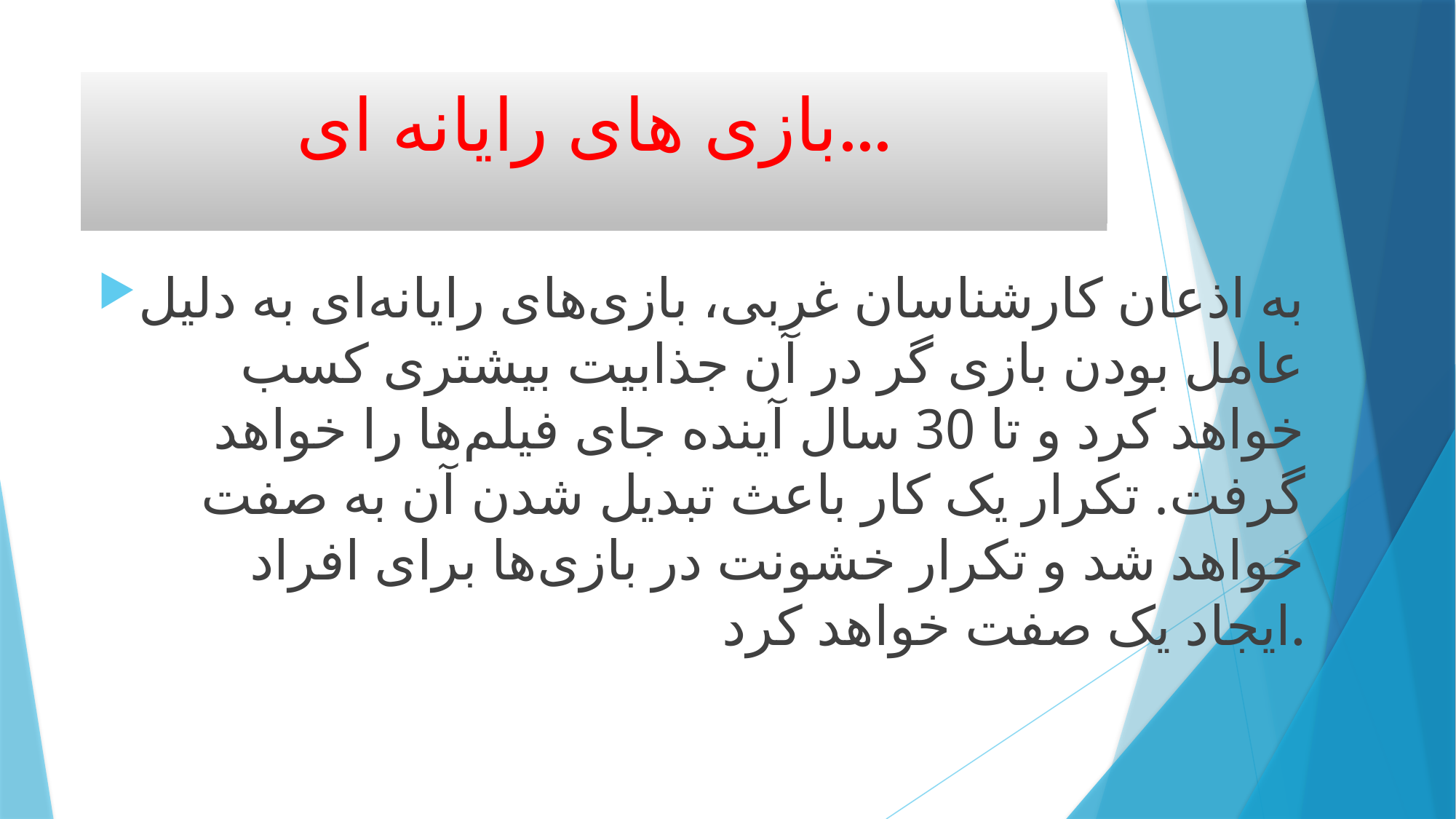

# بازی های رایانه ای...
به اذعان کارشناسان غربی، بازی‌های رایانه‌ای به دلیل عامل بودن بازی گر در آن جذابیت بیشتری کسب خواهد کرد و تا 30 سال آینده جای فیلم‌ها را خواهد گرفت. تکرار یک کار باعث تبدیل شدن آن به صفت خواهد شد و تکرار خشونت در بازی‌ها برای افراد ایجاد یک صفت خواهد کرد.